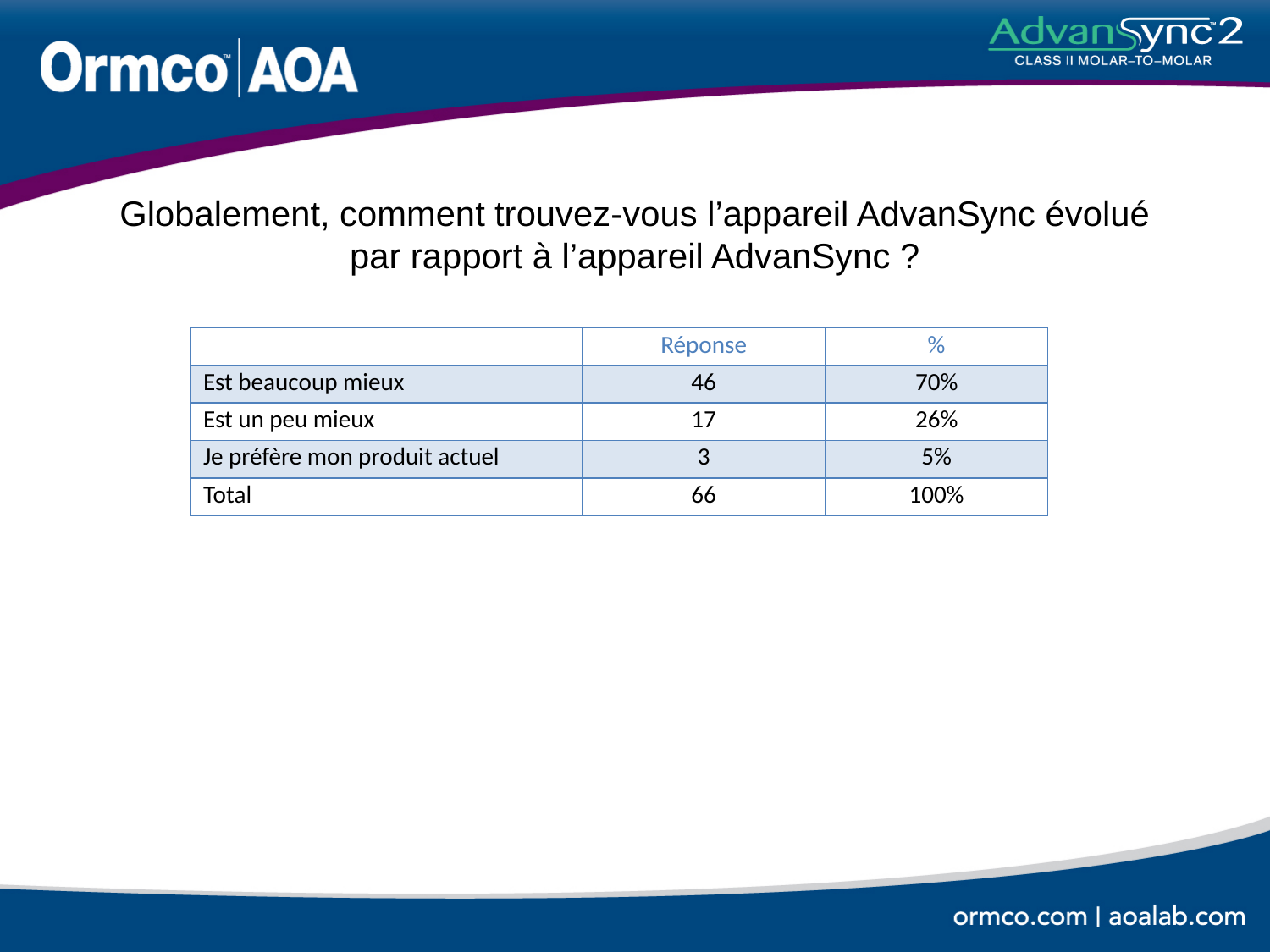

Globalement, comment trouvez-vous l’appareil AdvanSync évolué par rapport à l’appareil AdvanSync ?
|  | Réponse | % |
| --- | --- | --- |
| Est beaucoup mieux | 46 | 70% |
| Est un peu mieux | 17 | 26% |
| Je préfère mon produit actuel | 3 | 5% |
| Total | 66 | 100% |